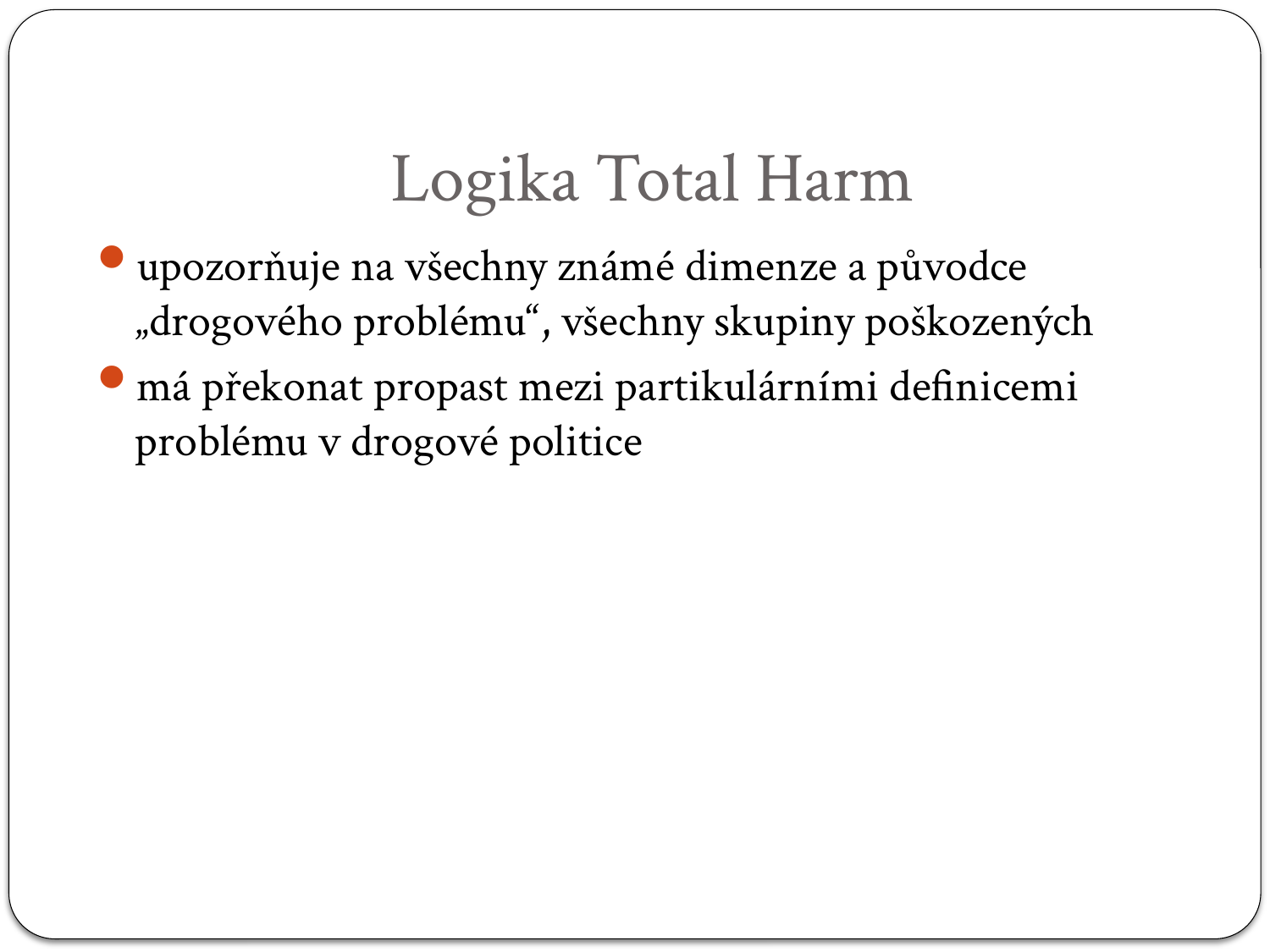

# Logika Total Harm
upozorňuje na všechny známé dimenze a původce „drogového problému“, všechny skupiny poškozených
má překonat propast mezi partikulárními definicemi problému v drogové politice